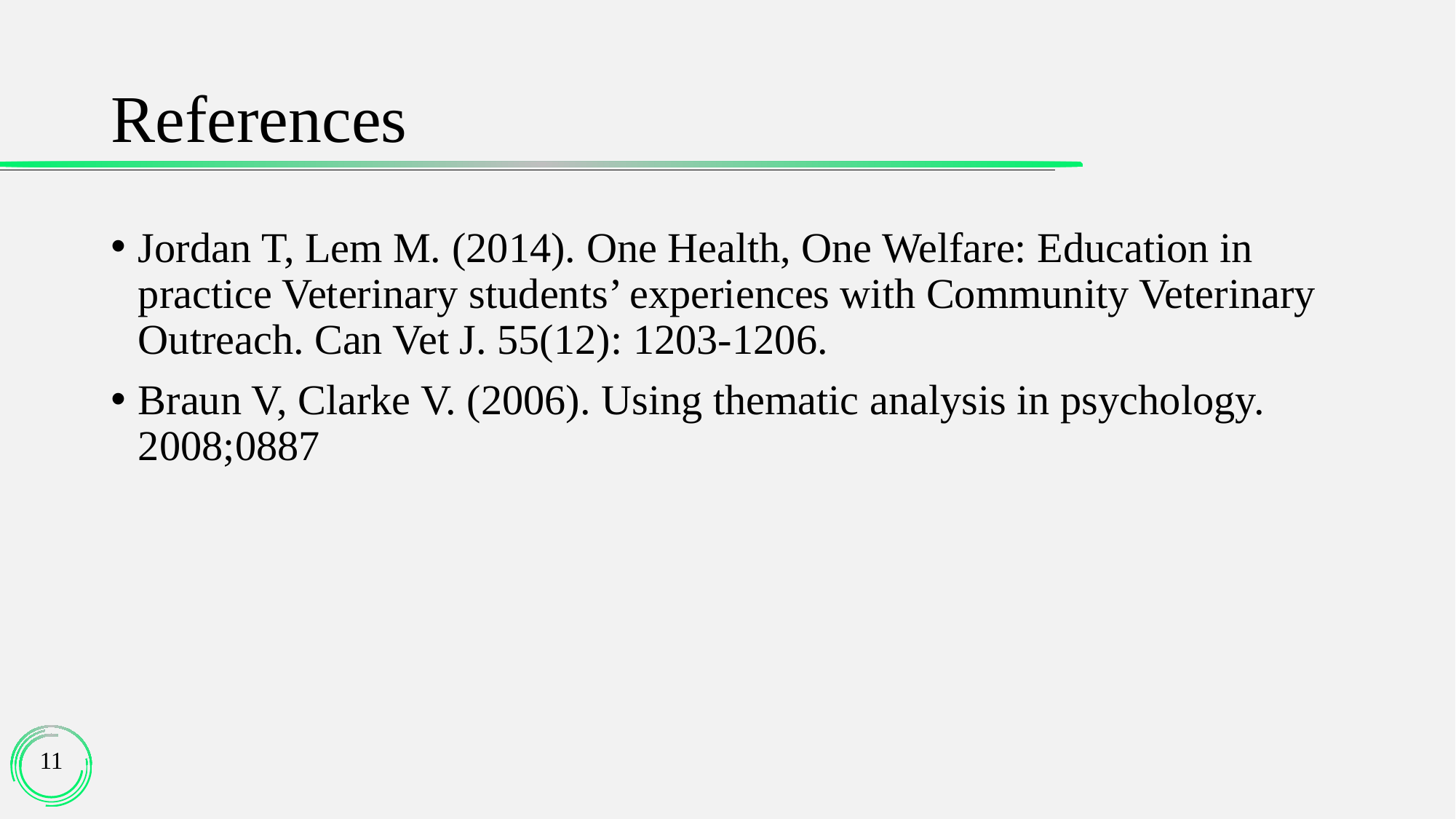

# References
Jordan T, Lem M. (2014). One Health, One Welfare: Education in practice Veterinary students’ experiences with Community Veterinary Outreach. Can Vet J. 55(12): 1203-1206.
Braun V, Clarke V. (2006). Using thematic analysis in psychology. 2008;0887

11